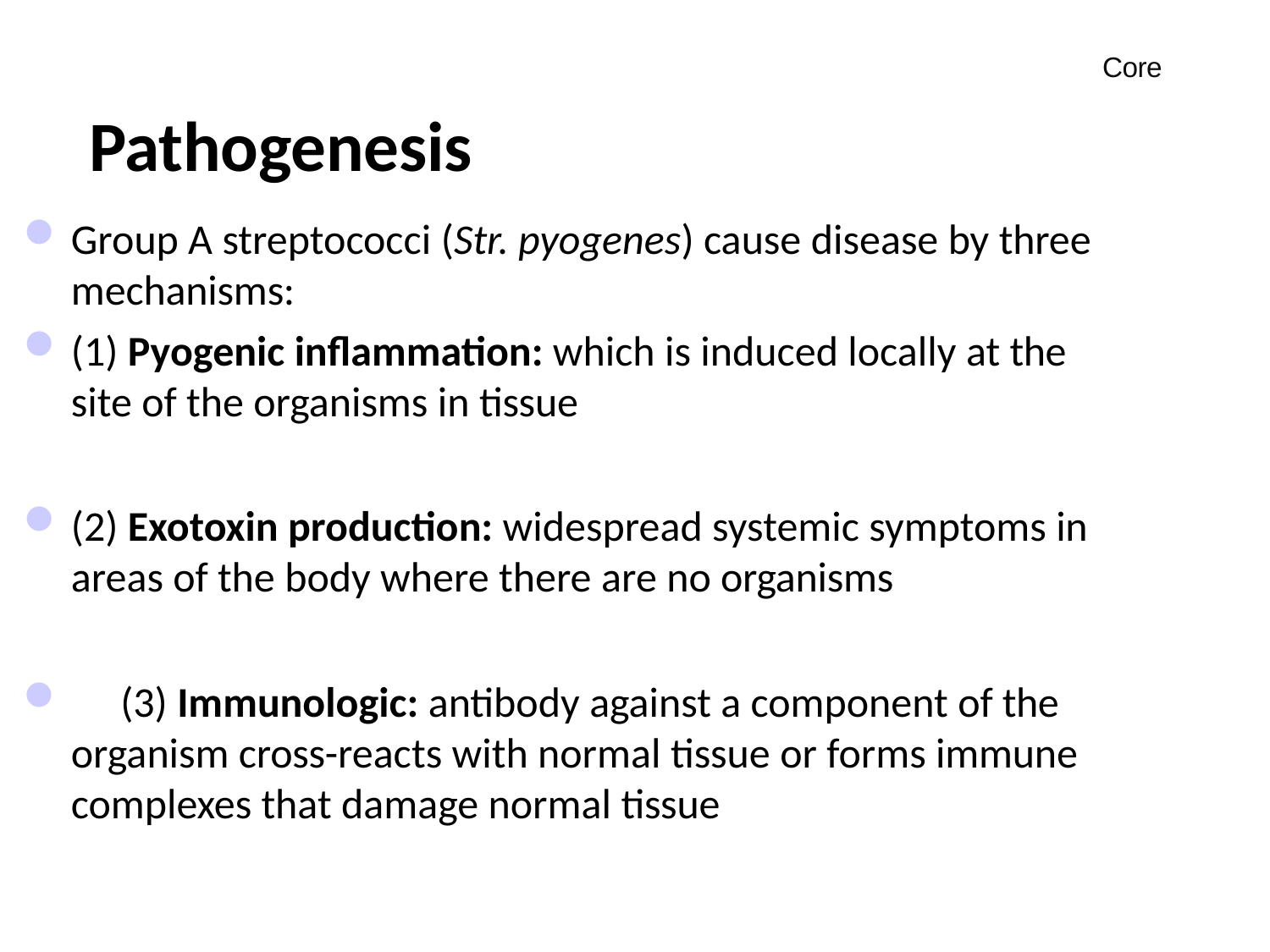

Core
# Pathogenesis
Group A streptococci (Str. pyogenes) cause disease by three
mechanisms:
(1) Pyogenic inflammation: which is induced locally at the
site of the organisms in tissue

(2) Exotoxin production: widespread systemic symptoms in
areas of the body where there are no organisms

	(3) Immunologic: antibody against a component of the organism cross-reacts with normal tissue or forms immune complexes that damage normal tissue